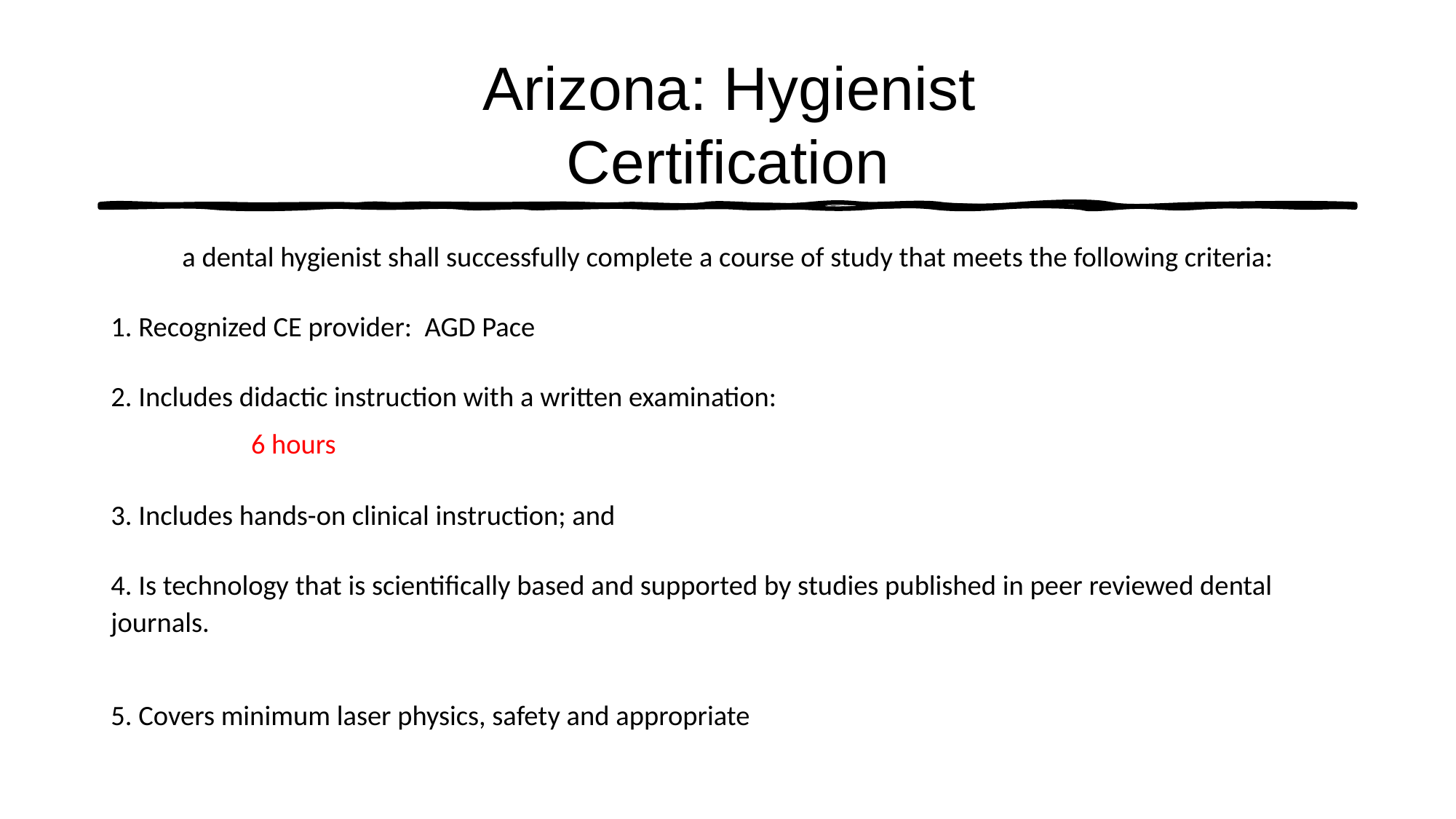

# Arizona: Hygienist Certification
a dental hygienist shall successfully complete a course of study that meets the following criteria:

1. Recognized CE provider:  AGD Pace

2. Includes didactic instruction with a written examination:
                      6 hours

3. Includes hands-on clinical instruction; and

4. Is technology that is scientifically based and supported by studies published in peer reviewed dental journals.

5. Covers minimum laser physics, safety and appropriate